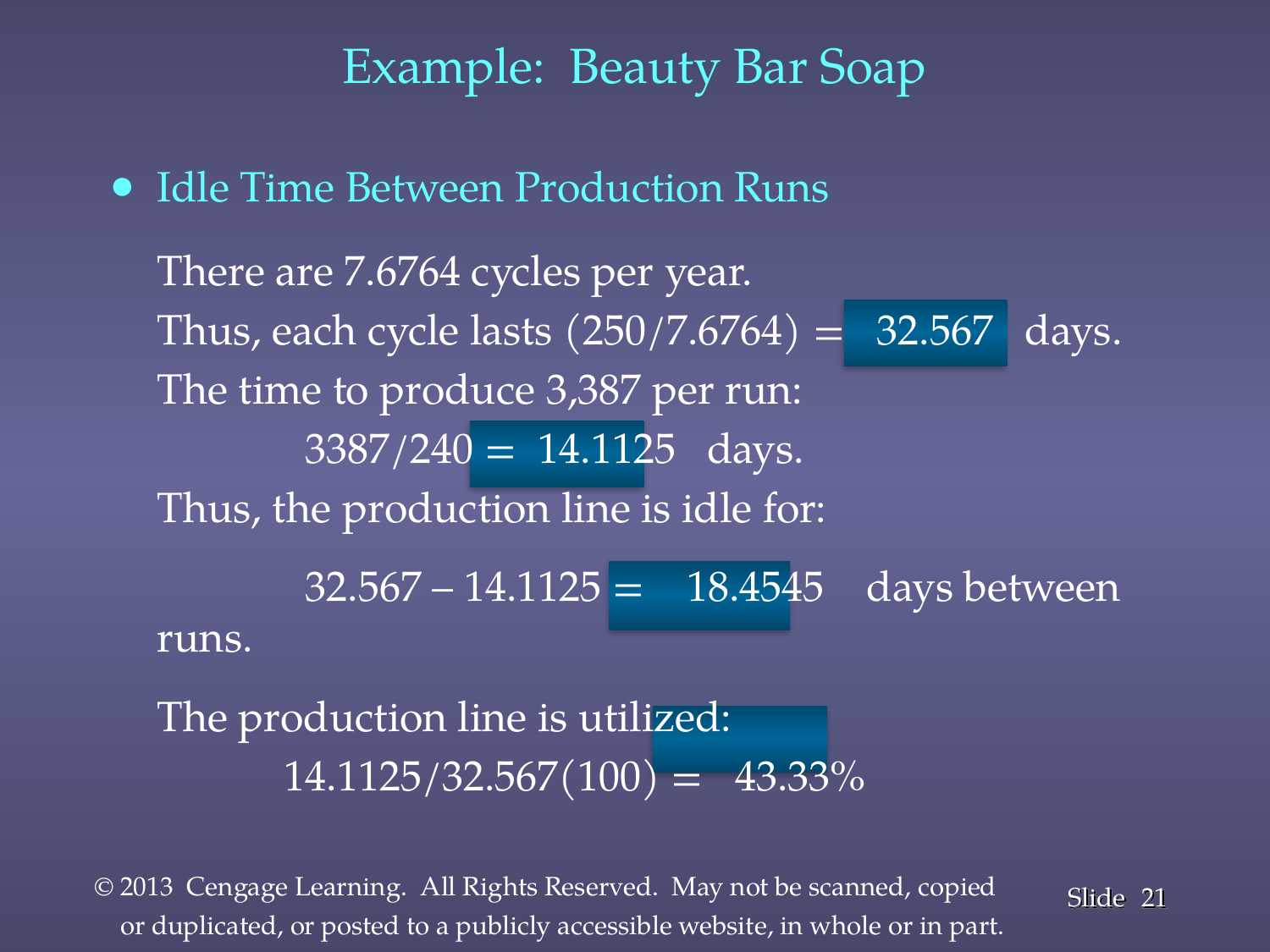

# Example:  Beauty Bar Soap
Idle Time Between Production Runs

	There are 7.6764 cycles per year.
	Thus, each cycle lasts (250/7.6764) =   32.567   days.
	The time to produce 3,387 per run:
		  3387/240 =  14.1125   days.
	Thus, the production line is idle for:

		  32.567 – 14.1125 =    18.4545    days between runs.

	The production line is utilized:
		14.1125/32.567(100) =   43.33%